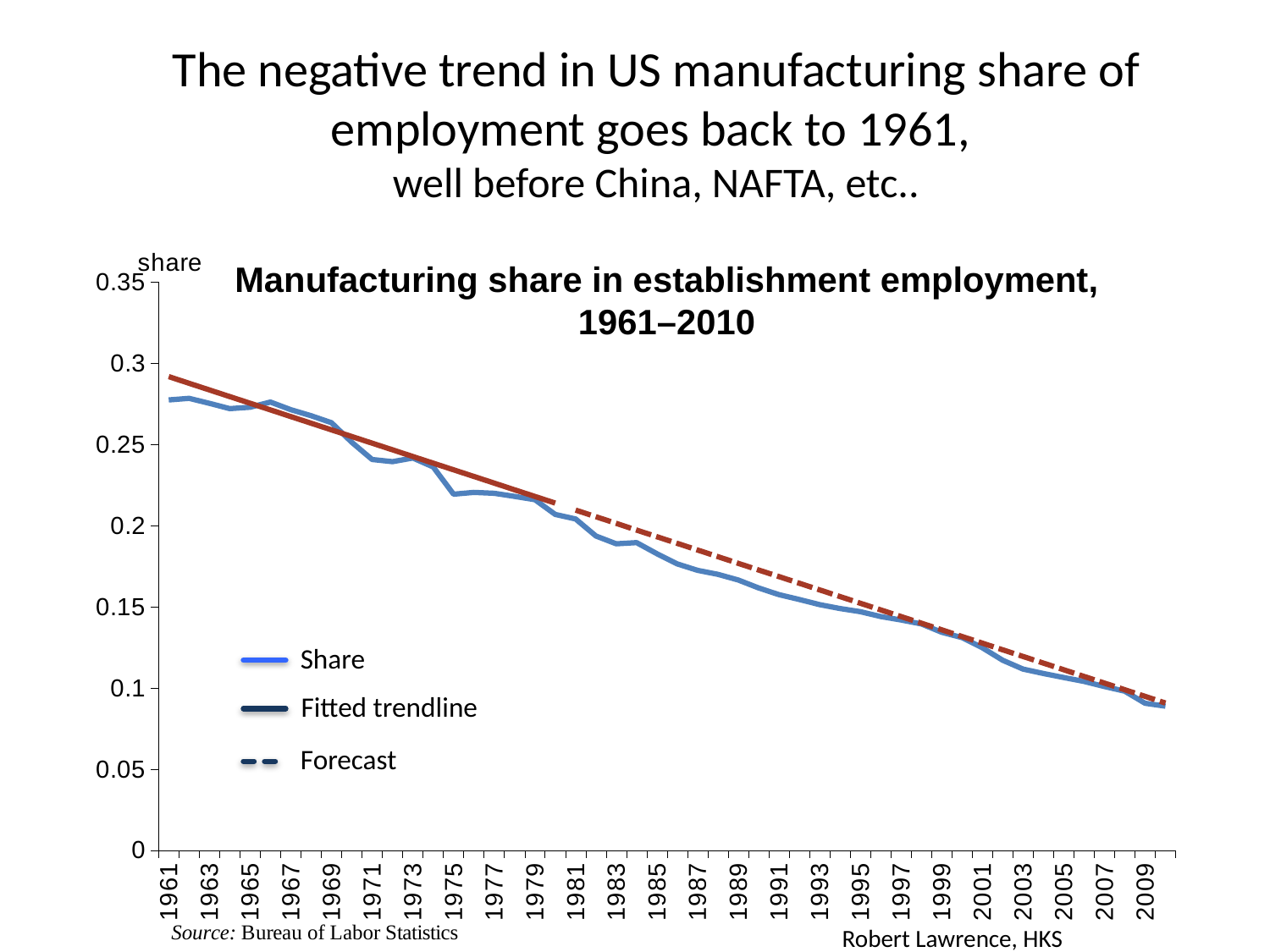

# The negative trend in US manufacturing share of employment goes back to 1961, well before China, NAFTA, etc..

### Chart

| Category | Share | Forecast | Fitted trendline |
|---|---|---|---|
| 1961 | 0.27744201090472204 | None | 0.2916 |
| 1962 | 0.278445534414919 | None | 0.28750000000000003 |
| 1963 | 0.27536819110704114 | None | 0.28340000000000004 |
| 1964 | 0.27209672723536205 | None | 0.27930000000000005 |
| 1965 | 0.2729736833459281 | None | 0.2752 |
| 1966 | 0.276163698844111 | None | 0.2711 |
| 1967 | 0.27145045577952703 | None | 0.267 |
| 1968 | 0.267722207521096 | None | 0.2629 |
| 1969 | 0.26340570974741506 | None | 0.25880000000000003 |
| 1970 | 0.25136258009999307 | None | 0.2547 |
| 1971 | 0.24075138431345103 | None | 0.2506 |
| 1972 | 0.23942383262419004 | None | 0.24650000000000002 |
| 1973 | 0.241691803619721 | None | 0.24240000000000003 |
| 1974 | 0.23618109683756602 | None | 0.2383 |
| 1975 | 0.21939794991566103 | None | 0.23420000000000002 |
| 1976 | 0.220510175844633 | None | 0.2301 |
| 1977 | 0.219960771018985 | None | 0.226 |
| 1978 | 0.21804528597424705 | None | 0.22190000000000001 |
| 1979 | 0.216007650224614 | None | 0.21780000000000002 |
| 1980 | 0.20692816666482602 | None | 0.21370000000000003 |
| 1981 | 0.204120978431136 | 0.2096 | None |
| 1982 | 0.19361709245402903 | 0.20550000000000002 | None |
| 1983 | 0.18883473637572004 | 0.20140000000000002 | None |
| 1984 | 0.18956944885221608 | 0.1973 | None |
| 1985 | 0.18273835772374403 | 0.1932 | None |
| 1986 | 0.17644811709592506 | 0.18910000000000002 | None |
| 1987 | 0.17248844134472205 | 0.18500000000000003 | None |
| 1988 | 0.16997323106715004 | 0.18090000000000003 | None |
| 1989 | 0.16650619364156502 | 0.1768 | None |
| 1990 | 0.16161736096522902 | 0.17270000000000002 | None |
| 1991 | 0.157491649288575 | 0.1686 | None |
| 1992 | 0.15450624040026906 | 0.1645 | None |
| 1993 | 0.151329796831583 | 0.16040000000000001 | None |
| 1994 | 0.1489181125372951 | 0.15630000000000002 | None |
| 1995 | 0.14698585641576503 | 0.15220000000000003 | None |
| 1996 | 0.14399204731513304 | 0.1481 | None |
| 1997 | 0.14187510690113 | 0.14400000000000002 | None |
| 1998 | 0.13944254744699405 | 0.13990000000000002 | None |
| 1999 | 0.134286356624003 | 0.1358 | None |
| 2000 | 0.13099366392229803 | 0.1317 | None |
| 2001 | 0.124717430552395 | 0.1276 | None |
| 2002 | 0.117069839881541 | 0.12350000000000001 | None |
| 2003 | 0.11161624320187102 | 0.1194 | None |
| 2004 | 0.10891315098718003 | 0.1153 | None |
| 2005 | 0.10640000598341103 | 0.11120000000000001 | None |
| 2006 | 0.10401434376538501 | 0.10710000000000001 | None |
| 2007 | 0.10086629166121602 | 0.10300000000000001 | None |
| 2008 | 0.09800424007602915 | 0.09890000000000042 | None |
| 2009 | 0.0905685475547945 | 0.0948000000000002 | None |
| 2010 | 0.08876974865004363 | 0.09070000000000021 | None |

### Chart

| Category | Share | Forecast | Fitted trendline |
|---|---|---|---|
| 1961 | 0.27744201090472204 | None | 0.2916 |
| 1962 | 0.278445534414919 | None | 0.28750000000000003 |
| 1963 | 0.27536819110704114 | None | 0.28340000000000004 |
| 1964 | 0.27209672723536205 | None | 0.27930000000000005 |
| 1965 | 0.2729736833459281 | None | 0.2752 |
| 1966 | 0.276163698844111 | None | 0.2711 |
| 1967 | 0.27145045577952703 | None | 0.267 |
| 1968 | 0.267722207521096 | None | 0.2629 |
| 1969 | 0.26340570974741506 | None | 0.25880000000000003 |
| 1970 | 0.25136258009999307 | None | 0.2547 |
| 1971 | 0.24075138431345103 | None | 0.2506 |
| 1972 | 0.23942383262419004 | None | 0.24650000000000002 |
| 1973 | 0.241691803619721 | None | 0.24240000000000003 |
| 1974 | 0.23618109683756602 | None | 0.2383 |
| 1975 | 0.21939794991566103 | None | 0.23420000000000002 |
| 1976 | 0.220510175844633 | None | 0.2301 |
| 1977 | 0.219960771018985 | None | 0.226 |
| 1978 | 0.21804528597424705 | None | 0.22190000000000001 |
| 1979 | 0.216007650224614 | None | 0.21780000000000002 |
| 1980 | 0.20692816666482602 | None | 0.21370000000000003 |
| 1981 | 0.204120978431136 | 0.2096 | None |
| 1982 | 0.19361709245402903 | 0.20550000000000002 | None |
| 1983 | 0.18883473637572004 | 0.20140000000000002 | None |
| 1984 | 0.18956944885221608 | 0.1973 | None |
| 1985 | 0.18273835772374403 | 0.1932 | None |
| 1986 | 0.17644811709592506 | 0.18910000000000002 | None |
| 1987 | 0.17248844134472205 | 0.18500000000000003 | None |
| 1988 | 0.16997323106715004 | 0.18090000000000003 | None |
| 1989 | 0.16650619364156502 | 0.1768 | None |
| 1990 | 0.16161736096522902 | 0.17270000000000002 | None |
| 1991 | 0.157491649288575 | 0.1686 | None |
| 1992 | 0.15450624040026906 | 0.1645 | None |
| 1993 | 0.151329796831583 | 0.16040000000000001 | None |
| 1994 | 0.1489181125372951 | 0.15630000000000002 | None |
| 1995 | 0.14698585641576503 | 0.15220000000000003 | None |
| 1996 | 0.14399204731513304 | 0.1481 | None |
| 1997 | 0.14187510690113 | 0.14400000000000002 | None |
| 1998 | 0.13944254744699405 | 0.13990000000000002 | None |
| 1999 | 0.134286356624003 | 0.1358 | None |
| 2000 | 0.13099366392229803 | 0.1317 | None |
| 2001 | 0.124717430552395 | 0.1276 | None |
| 2002 | 0.117069839881541 | 0.12350000000000001 | None |
| 2003 | 0.11161624320187102 | 0.1194 | None |
| 2004 | 0.10891315098718003 | 0.1153 | None |
| 2005 | 0.10640000598341103 | 0.11120000000000001 | None |
| 2006 | 0.10401434376538501 | 0.10710000000000001 | None |
| 2007 | 0.10086629166121602 | 0.10300000000000001 | None |
| 2008 | 0.09800424007602915 | 0.09890000000000042 | None |
| 2009 | 0.0905685475547945 | 0.0948000000000002 | None |
| 2010 | 0.08876974865004363 | 0.09070000000000021 | None |

### Chart

| Category | Forecast | Fitted trendline |
|---|---|---|
| 1961 | None | 0.2916 |
| 1962 | None | 0.28750000000000003 |
| 1963 | None | 0.28340000000000004 |
| 1964 | None | 0.27930000000000005 |
| 1965 | None | 0.2752 |
| 1966 | None | 0.2711 |
| 1967 | None | 0.267 |
| 1968 | None | 0.2629 |
| 1969 | None | 0.25880000000000003 |
| 1970 | None | 0.2547 |
| 1971 | None | 0.2506 |
| 1972 | None | 0.24650000000000002 |
| 1973 | None | 0.24240000000000003 |
| 1974 | None | 0.2383 |
| 1975 | None | 0.23420000000000002 |
| 1976 | None | 0.2301 |
| 1977 | None | 0.226 |
| 1978 | None | 0.22190000000000001 |
| 1979 | None | 0.21780000000000002 |
| 1980 | None | 0.21370000000000003 |
| 1981 | 0.2096 | None |
| 1982 | 0.20550000000000002 | None |
| 1983 | 0.20140000000000002 | None |
| 1984 | 0.1973 | None |
| 1985 | 0.1932 | None |
| 1986 | 0.18910000000000002 | None |
| 1987 | 0.18500000000000003 | None |
| 1988 | 0.18090000000000003 | None |
| 1989 | 0.1768 | None |
| 1990 | 0.17270000000000002 | None |
| 1991 | 0.1686 | None |
| 1992 | 0.1645 | None |
| 1993 | 0.16040000000000001 | None |
| 1994 | 0.15630000000000002 | None |
| 1995 | 0.15220000000000003 | None |
| 1996 | 0.1481 | None |
| 1997 | 0.14400000000000002 | None |
| 1998 | 0.13990000000000002 | None |
| 1999 | 0.1358 | None |
| 2000 | 0.1317 | None |
| 2001 | 0.1276 | None |
| 2002 | 0.12350000000000001 | None |
| 2003 | 0.1194 | None |
| 2004 | 0.1153 | None |
| 2005 | 0.11120000000000001 | None |
| 2006 | 0.10710000000000001 | None |
| 2007 | 0.10300000000000001 | None |
| 2008 | 0.09890000000000042 | None |
| 2009 | 0.0948000000000002 | None |
| 2010 | 0.09070000000000021 | None |
Manufacturing share in establishment employment, 1961–2010
Share
Fitted trendline
Forecast
Robert Lawrence, HKS